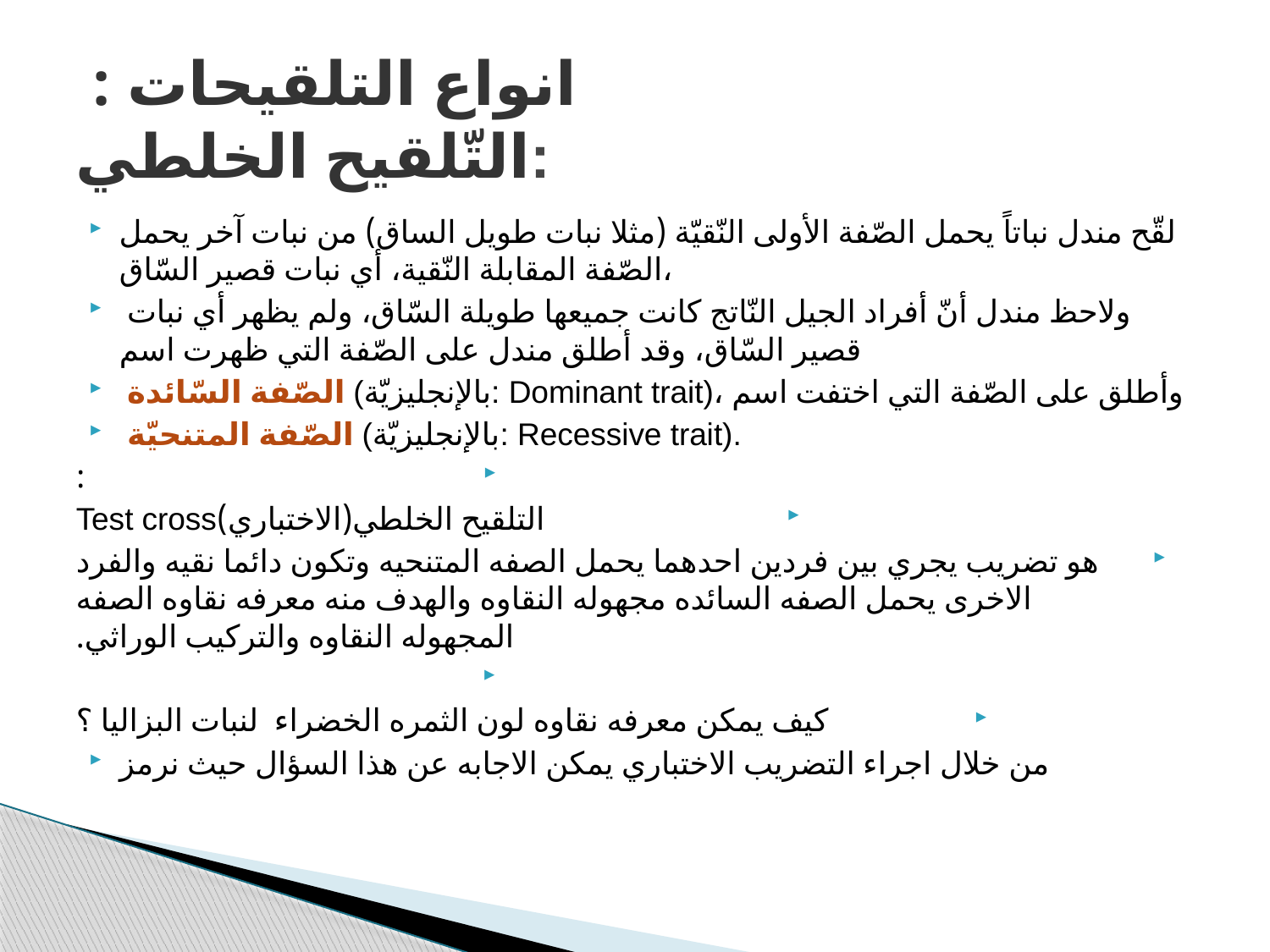

# انواع التلقيحات : التّلقيح الخلطي:
لقّح مندل نباتاً يحمل الصّفة الأولى النّقيّة (مثلا نبات طويل الساق) من نبات آخر يحمل الصّفة المقابلة النّقية، أي نبات قصير السّاق،
 ولاحظ مندل أنّ أفراد الجيل النّاتج كانت جميعها طويلة السّاق، ولم يظهر أي نبات قصير السّاق، وقد أطلق مندل على الصّفة التي ظهرت اسم
 الصّفة السّائدة (بالإنجليزيّة: Dominant trait)، وأطلق على الصّفة التي اختفت اسم
 الصّفة المتنحيّة (بالإنجليزيّة: Recessive trait).
:
التلقيح الخلطي(الاختباري)Test cross
هو تضريب يجري بين فردين احدهما يحمل الصفه المتنحيه وتكون دائما نقيه والفرد الاخرى يحمل الصفه السائده مجهوله النقاوه والهدف منه معرفه نقاوه الصفه المجهوله النقاوه والتركيب الوراثي.

كيف يمكن معرفه نقاوه لون الثمره الخضراء  لنبات البزاليا ؟
من خلال اجراء التضريب الاختباري يمكن الاجابه عن هذا السؤال حيث نرمز